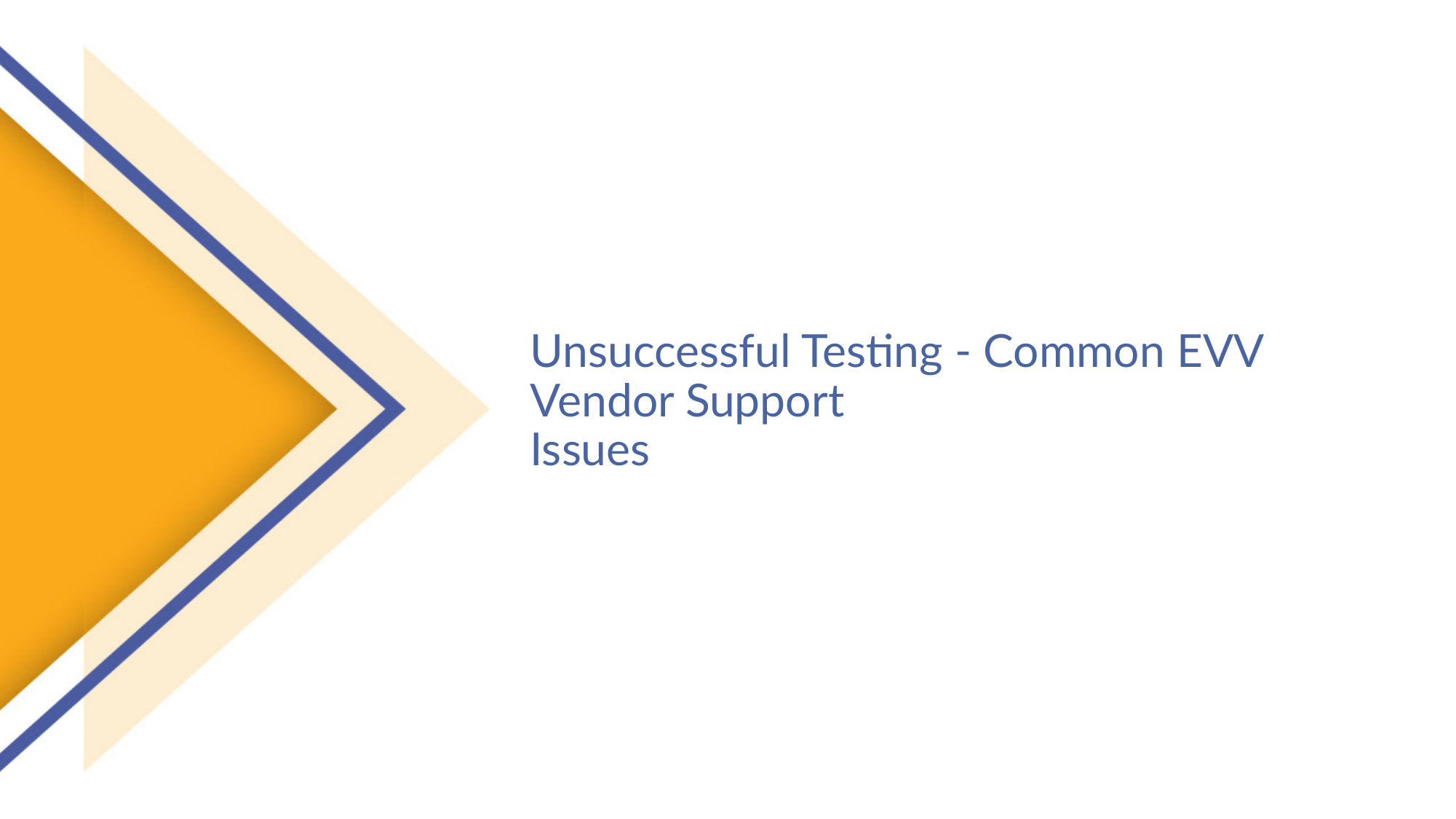

# Unsuccessful Testing - Common EVV Vendor Support Issues